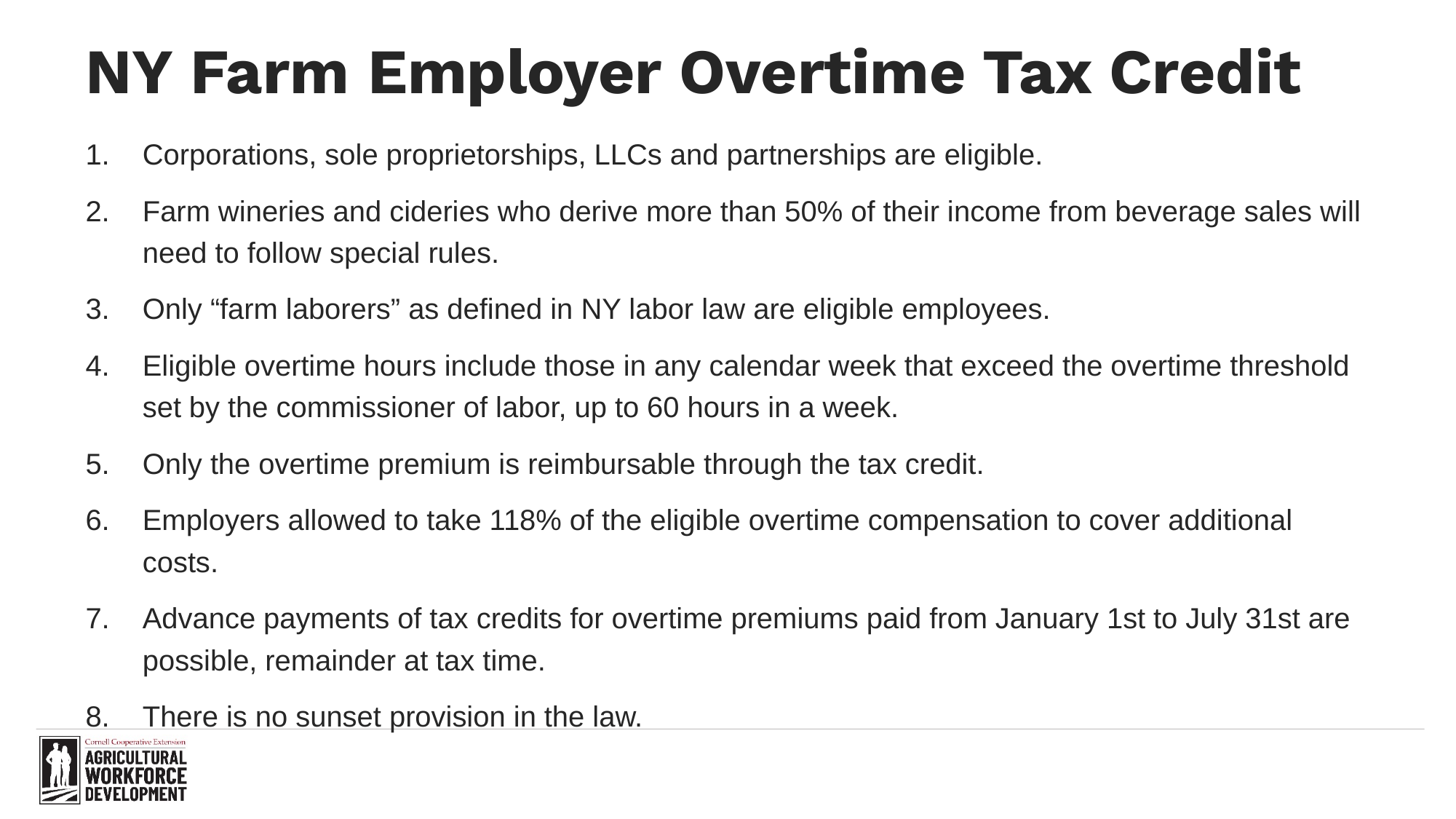

# NY Farm Employer Overtime Tax Credit
Corporations, sole proprietorships, LLCs and partnerships are eligible.
Farm wineries and cideries who derive more than 50% of their income from beverage sales will need to follow special rules.
Only “farm laborers” as defined in NY labor law are eligible employees.
Eligible overtime hours include those in any calendar week that exceed the overtime threshold set by the commissioner of labor, up to 60 hours in a week.
Only the overtime premium is reimbursable through the tax credit.
Employers allowed to take 118% of the eligible overtime compensation to cover additional costs.
Advance payments of tax credits for overtime premiums paid from January 1st to July 31st are possible, remainder at tax time.
There is no sunset provision in the law.